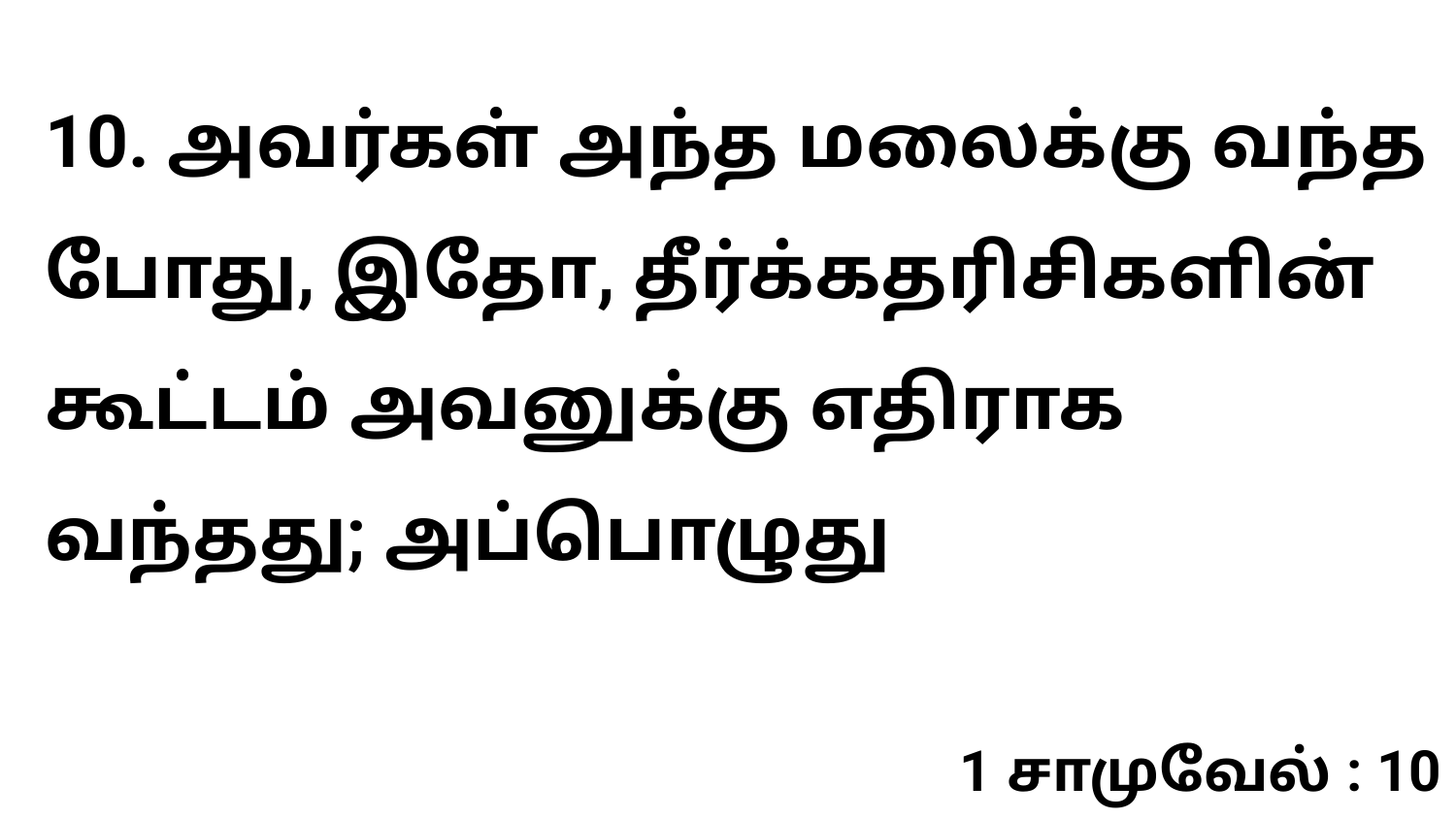

10. அவர்கள் அந்த மலைக்கு வந்த போது, இதோ, தீர்க்கதரிசிகளின் கூட்டம் அவனுக்கு எதிராக வந்தது; அப்பொழுது
1 சாமுவேல் : 10